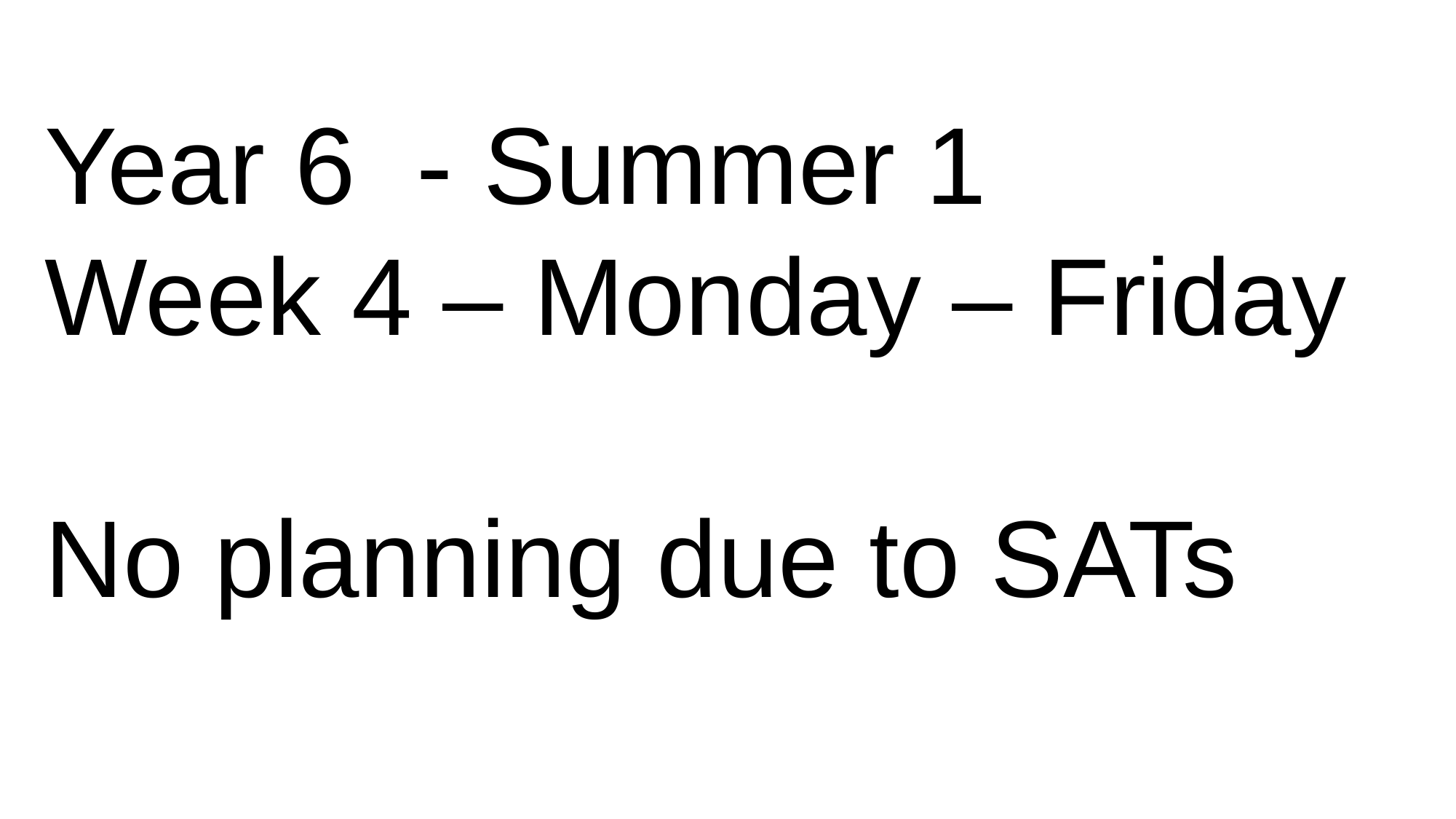

Year 6  - Summer 1
Week 4 – Monday – Friday

No planning due to SATs